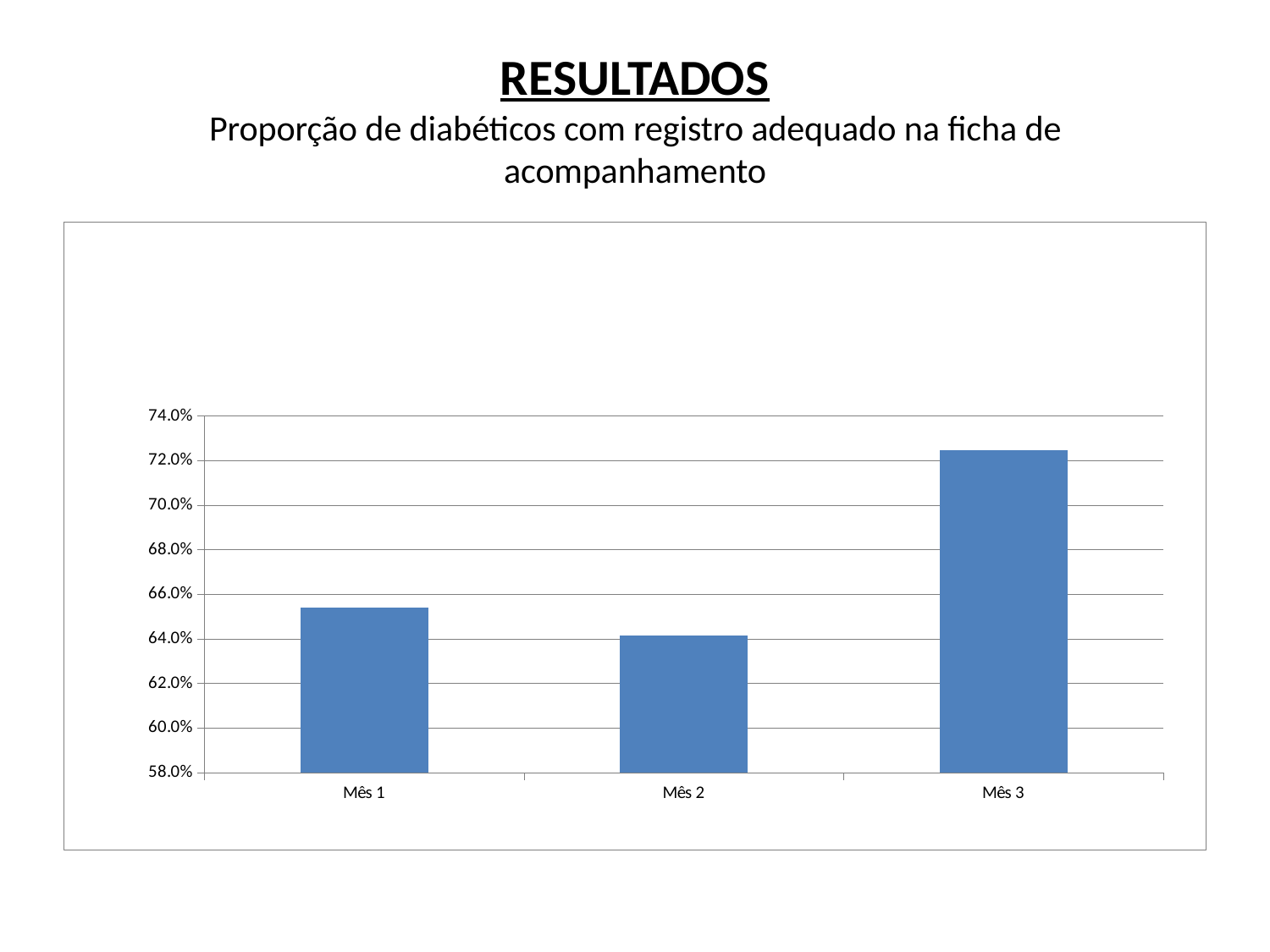

# RESULTADOS Proporção de diabéticos com registro adequado na ficha de acompanhamento

### Chart

| Category | Proporção de diabéticos com registro adequado na ficha de acompanhamento |
|---|---|
| Mês 1 | 0.6538461538461539 |
| Mês 2 | 0.6415094339622641 |
| Mês 3 | 0.7246376811594206 |